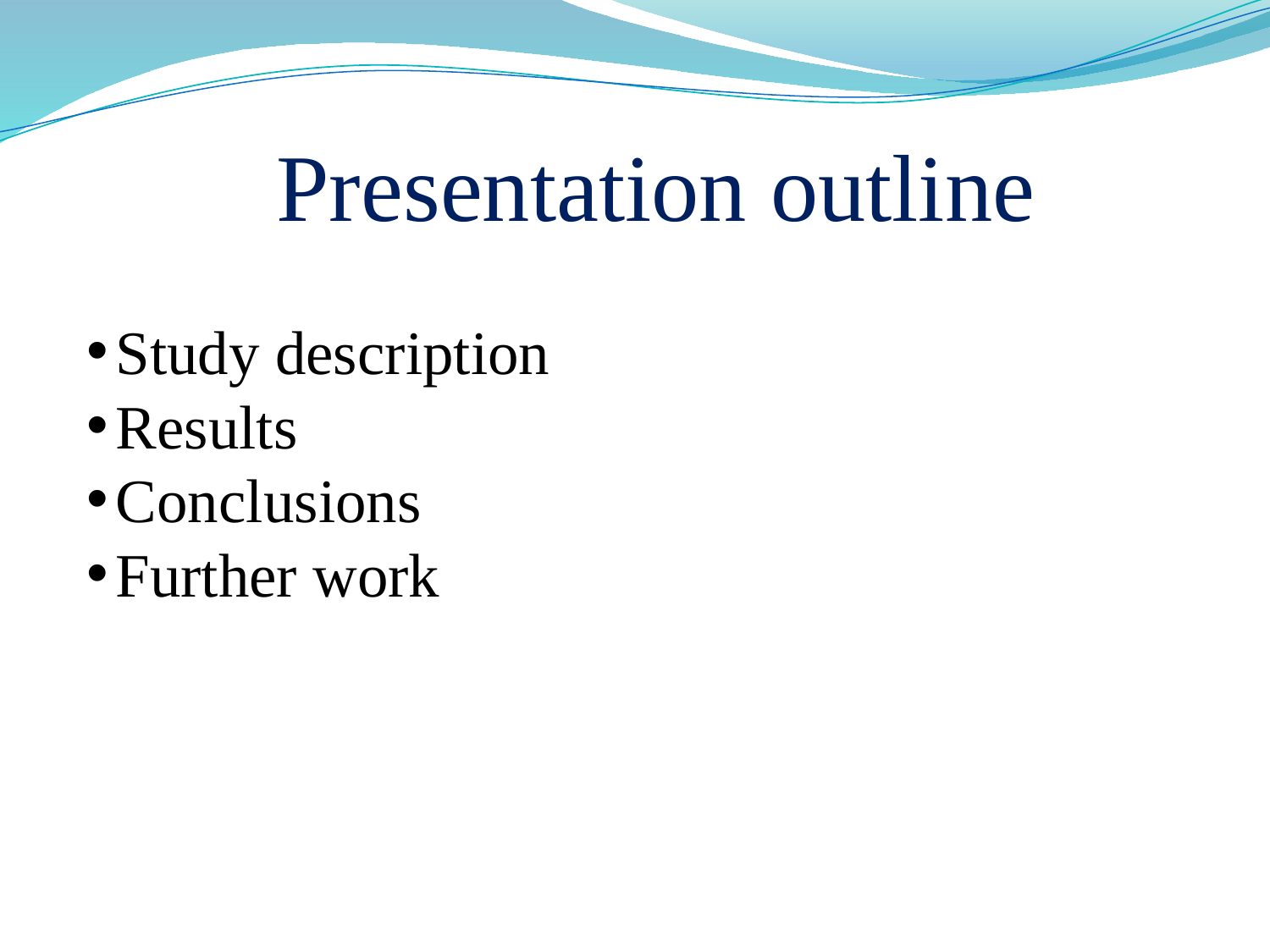

Presentation outline
Study description
Results
Conclusions
Further work